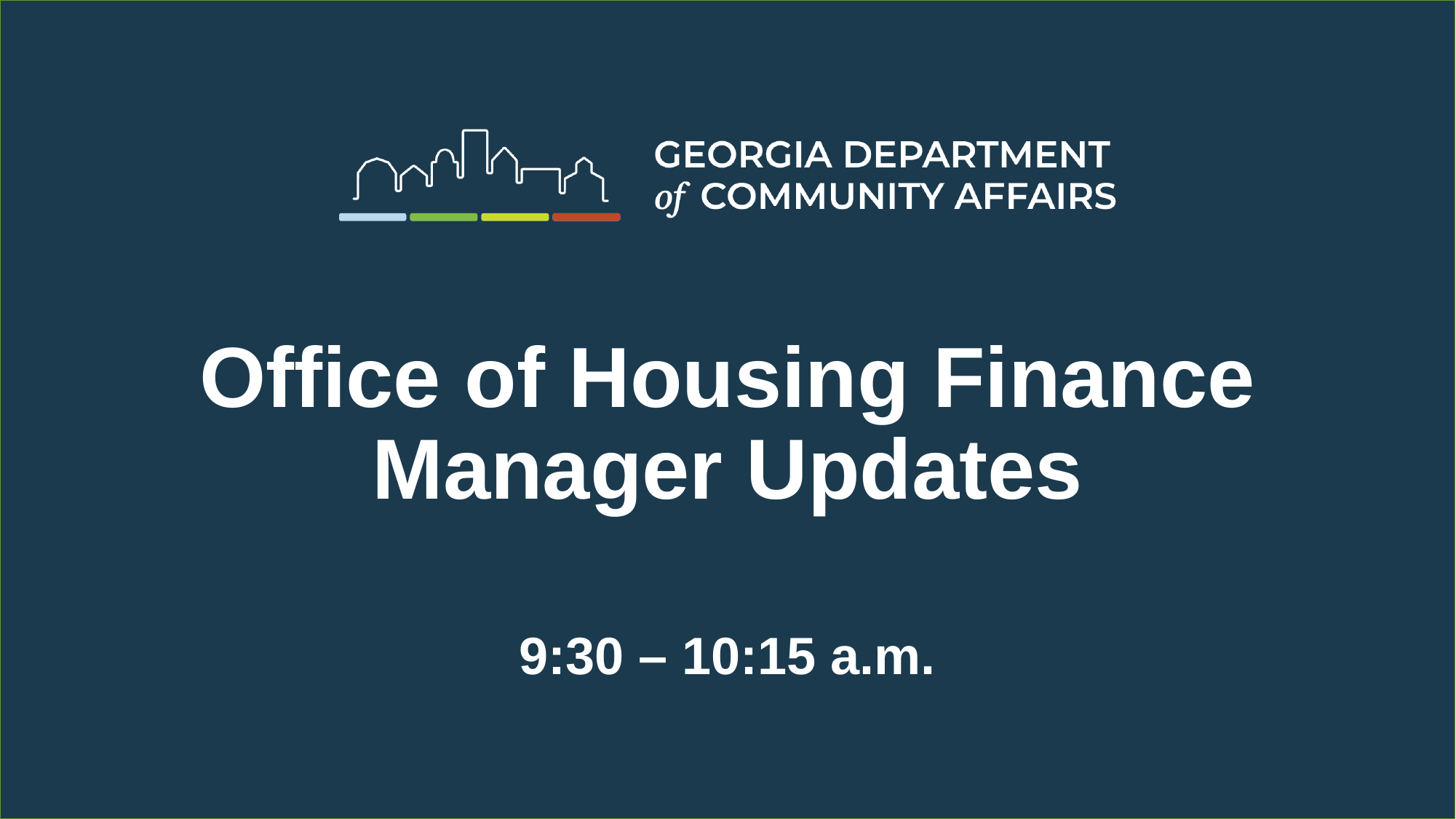

Office of Housing Finance Manager Updates

9:30 – 10:15 a.m.